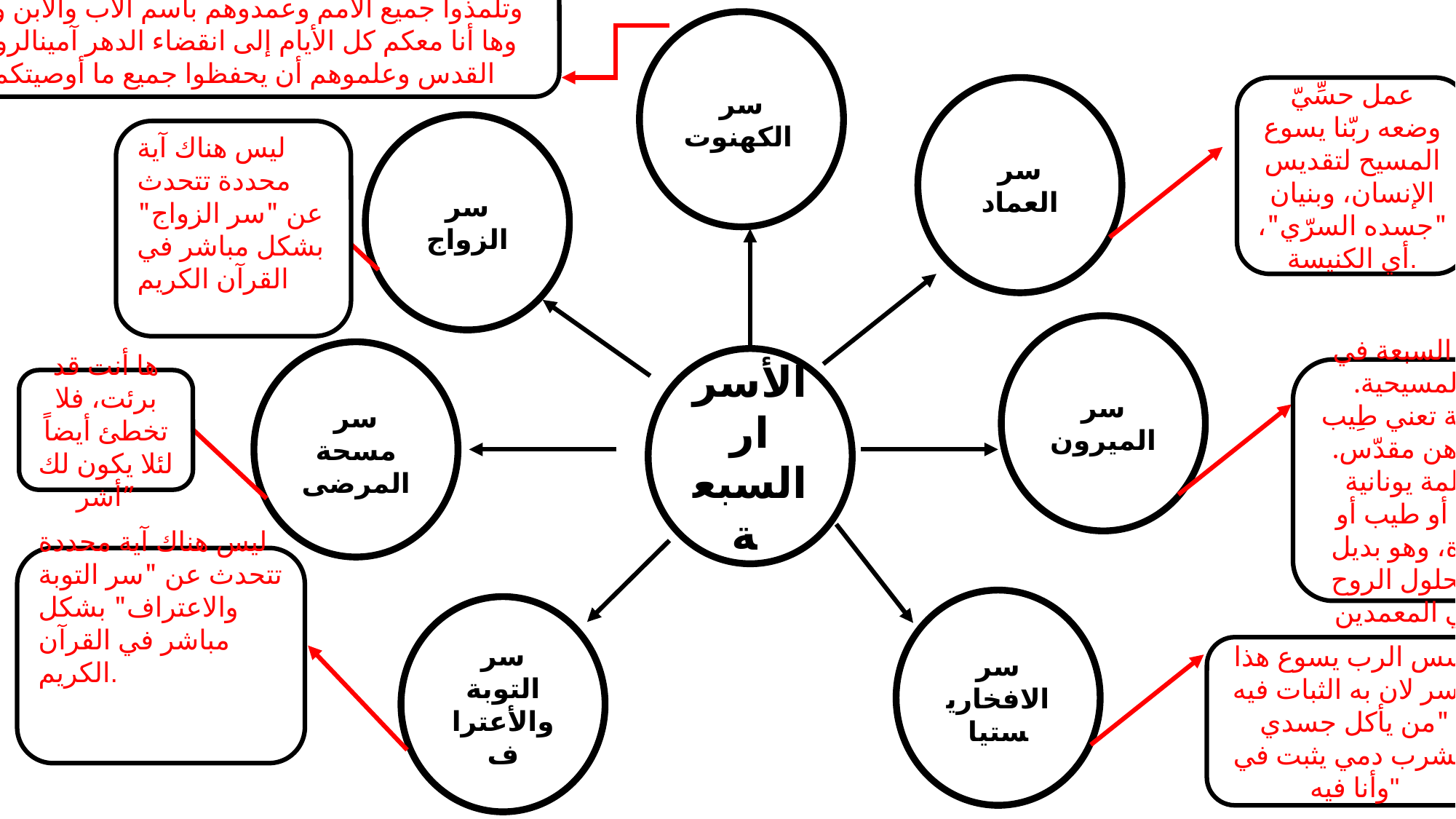

دفع إلى كل سلطان في السماء وعلى الأرض فاذهبوا وتلمذوا جميع الأمم وعمدوهم باسم الآب والابن وبه وها أنا معكم كل الأيام إلى انقضاء الدهر آمينالروح القدس وعلموهم أن يحفظوا جميع ما أوصيتكم
سر الكهنوت
عمل حسِّيّ وضعه ربّنا يسوع المسيح لتقديس الإنسان، وبنيان "جسده السرّي"، أي الكنيسة.
سر العماد
سر الزواج
ليس هناك آية محددة تتحدث عن "سر الزواج" بشكل مباشر في القرآن الكريم
سر الميرون
سر مسحة المرضى
الأسرار السبعة
 أحد الأسرار السبعة في الكنيسة المسيحية. الميرون كلمة تعني طِيب مقدّس أو دهن مقدّس. الميرون كلمة يونانية معناها دهن أو طيب أو رائحة عطرة، وهو بديل لوضع اليد لحلول الروح القدس علي المعمدين
ها أنت قد برئت، فلا تخطئ أيضاً لئلا يكون لك أشر”
ليس هناك آية محددة تتحدث عن "سر التوبة والاعتراف" بشكل مباشر في القرآن الكريم.

سر الافخاريستيا
سر التوبة والأعتراف
أسس الرب يسوع هذا السر لان به الثبات فيه "من يأكل جسدي ويشرب دمي يثبت في وأنا فيه"